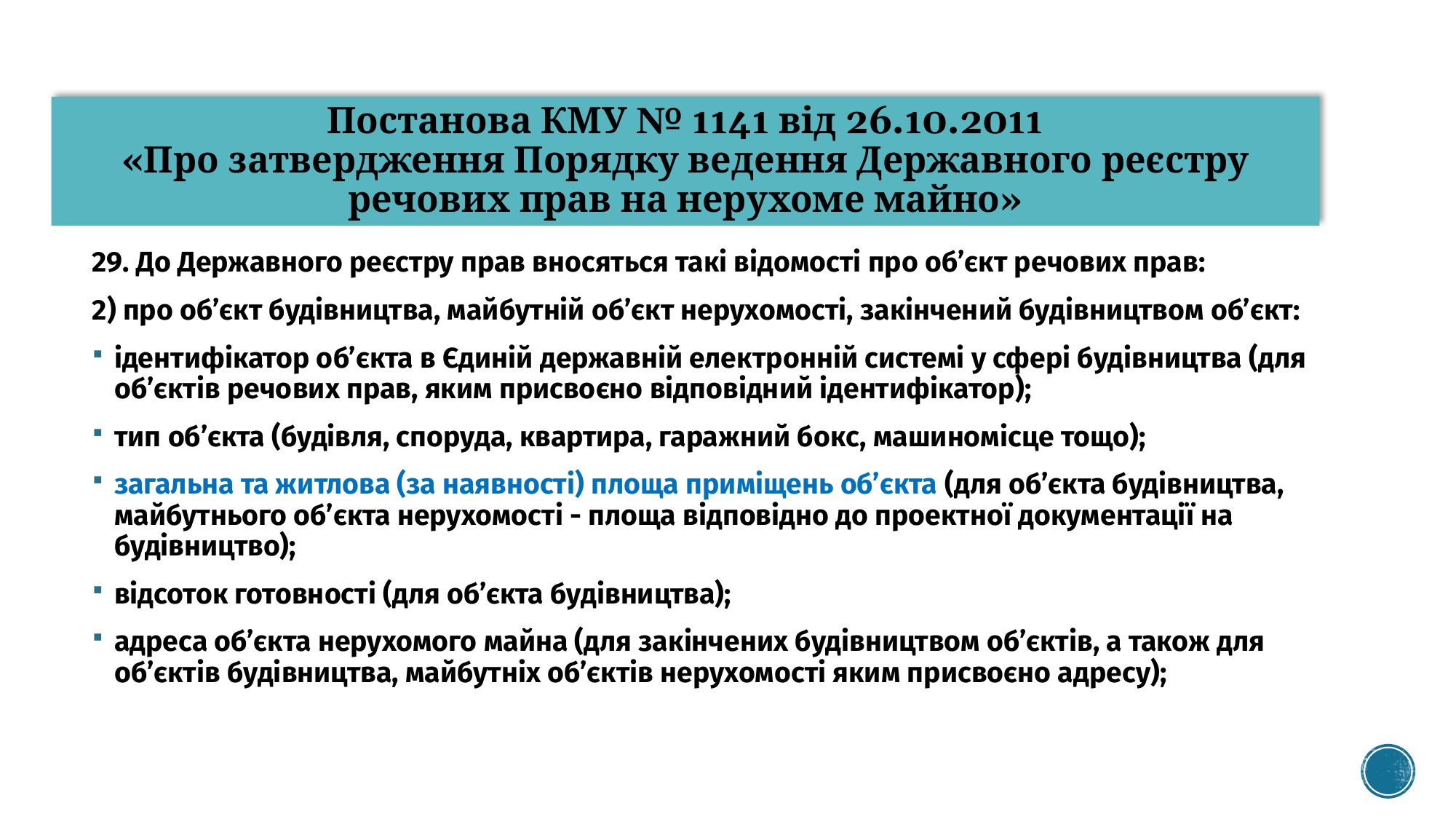

# Постанова КМУ № 1141 від 26.10.2011 «Про затвердження Порядку ведення Державного реєстру речових прав на нерухоме майно»
29. До Державного реєстру прав вносяться такі відомості про об’єкт речових прав:
2) про об’єкт будівництва, майбутній об’єкт нерухомості, закінчений будівництвом об’єкт:
ідентифікатор об’єкта в Єдиній державній електронній системі у сфері будівництва (для об’єктів речових прав, яким присвоєно відповідний ідентифікатор);
тип об’єкта (будівля, споруда, квартира, гаражний бокс, машиномісце тощо);
загальна та житлова (за наявності) площа приміщень об’єкта (для об’єкта будівництва, майбутнього об’єкта нерухомості - площа відповідно до проектної документації на будівництво);
відсоток готовності (для об’єкта будівництва);
адреса об’єкта нерухомого майна (для закінчених будівництвом об’єктів, а також для об’єктів будівництва, майбутніх об’єктів нерухомості яким присвоєно адресу);